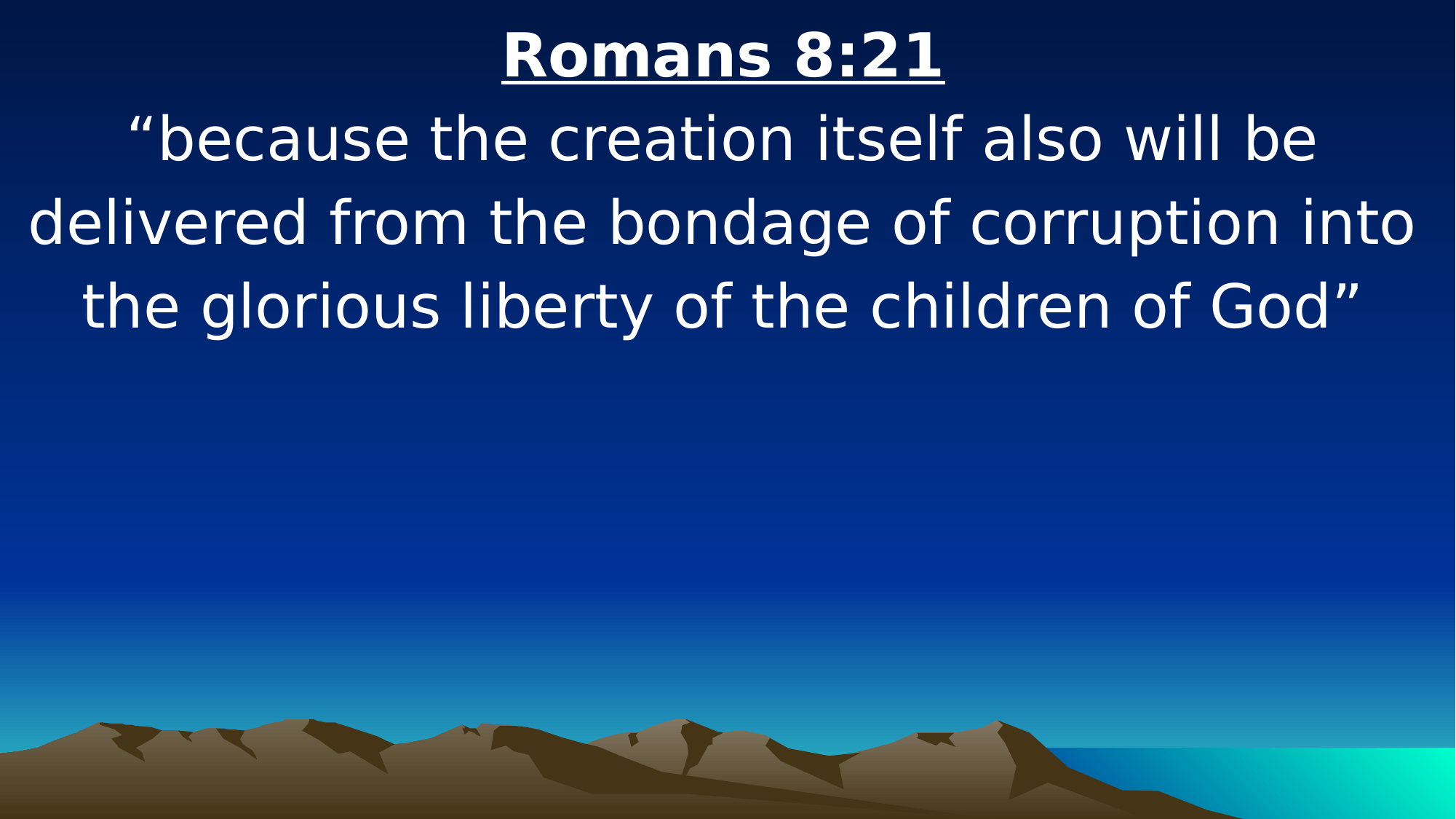

Romans 8:21
“because the creation itself also will be delivered from the bondage of corruption into the glorious liberty of the children of God”